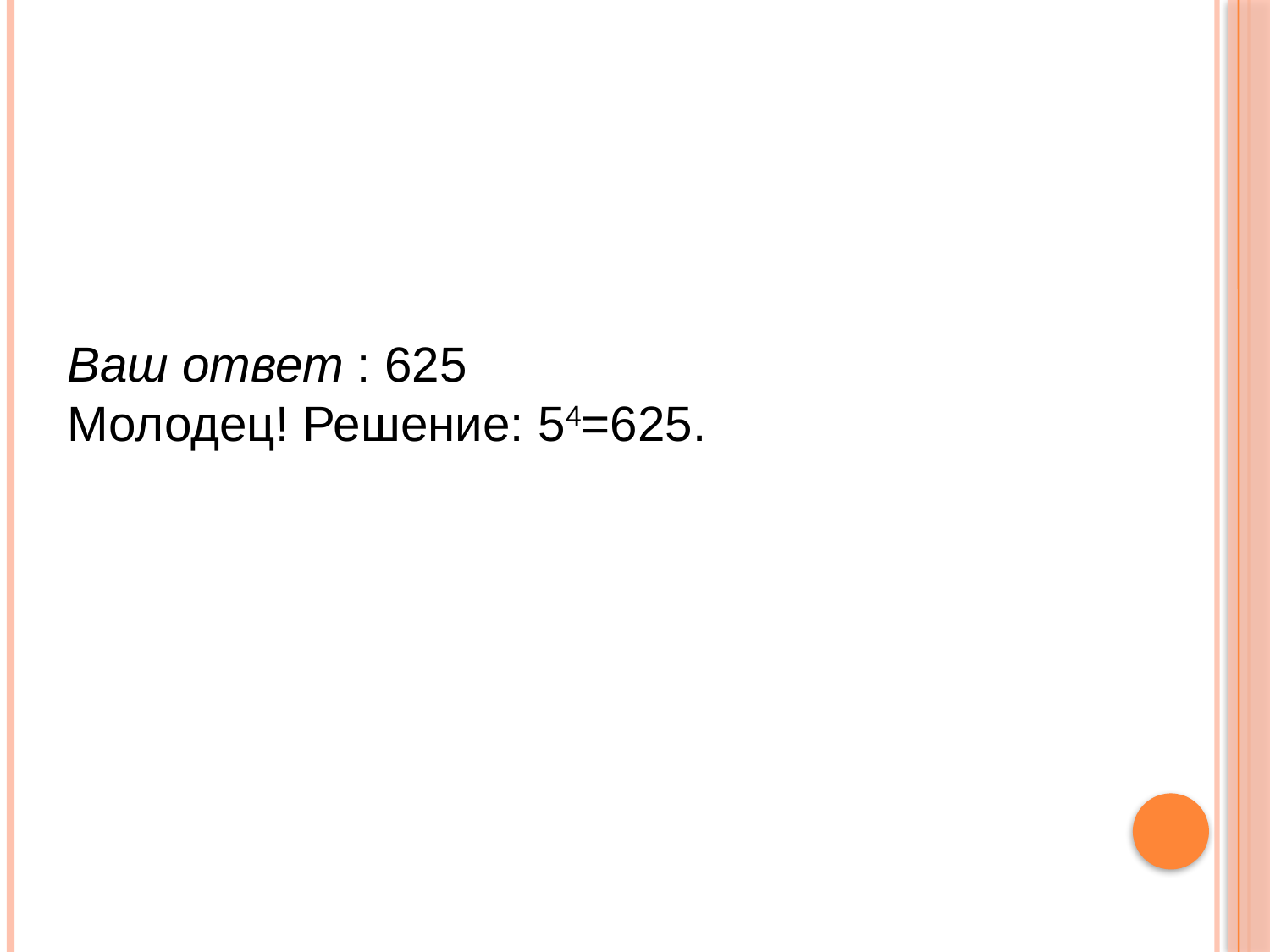

Ваш ответ : 625
Молодец! Решение: 54=625.